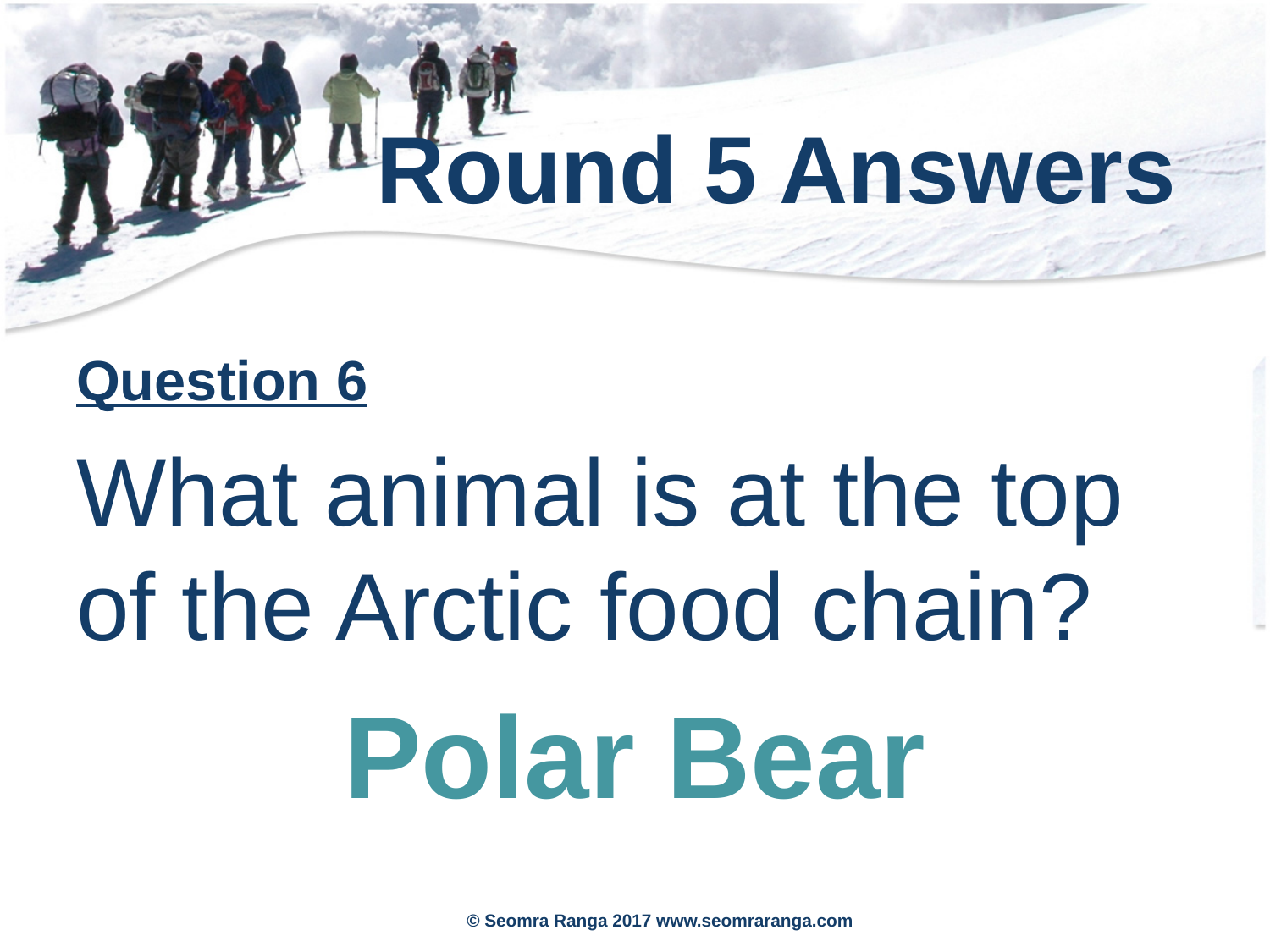

# Round 5 Answers
Question 6
What animal is at the top of the Arctic food chain?
Polar Bear
© Seomra Ranga 2017 www.seomraranga.com